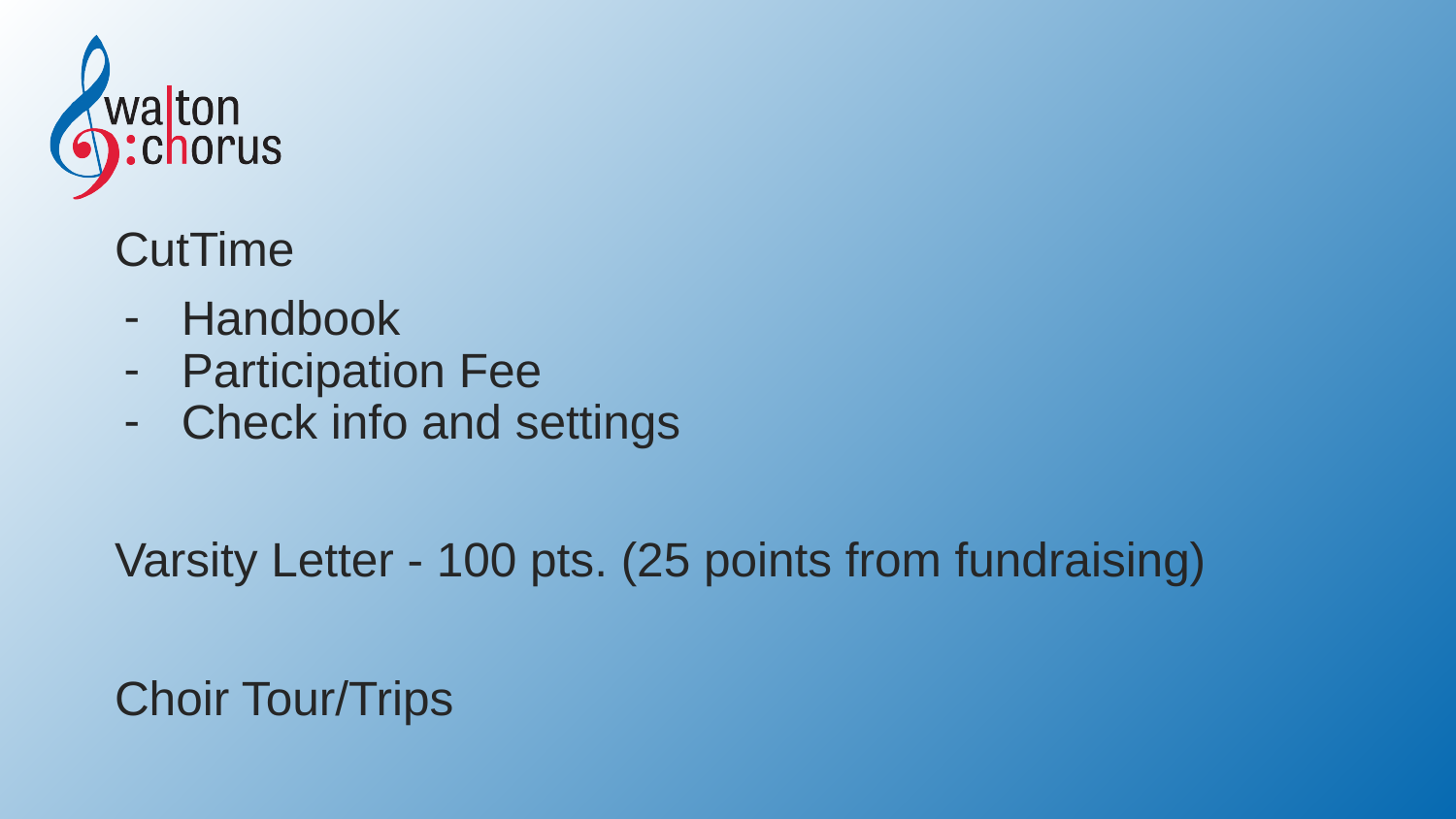

CutTime
Handbook
Participation Fee
Check info and settings

Varsity Letter - 100 pts. (25 points from fundraising)

Choir Tour/Trips